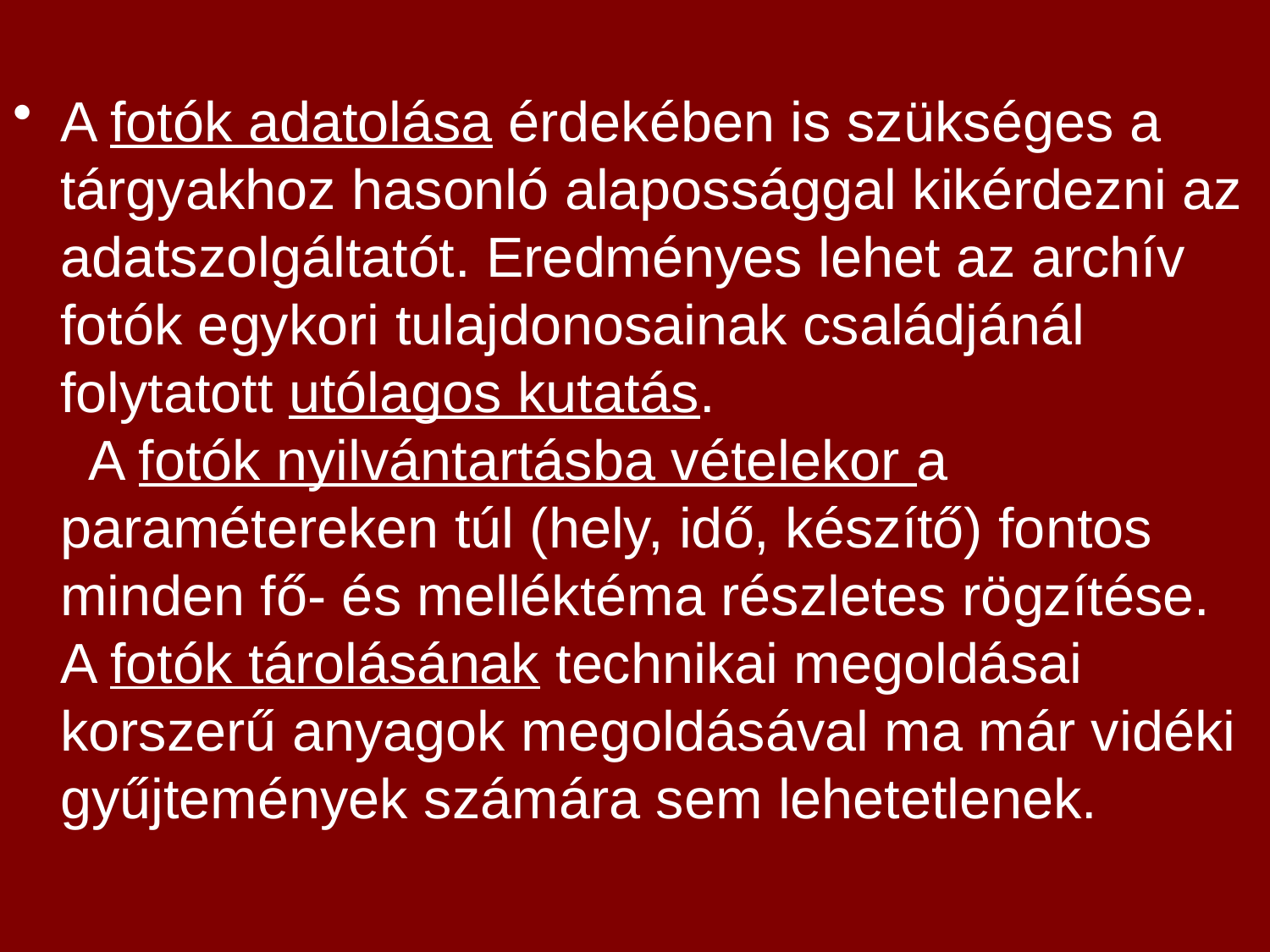

A fotók adatolása érdekében is szükséges a tárgyakhoz hasonló alapossággal kikérdezni az adatszolgáltatót. Eredményes lehet az archív fotók egykori tulajdonosainak családjánál folytatott utólagos kutatás. 				      A fotók nyilvántartásba vételekor a paramétereken túl (hely, idő, készítő) fontos minden fő- és melléktéma részletes rögzítése. A fotók tárolásának technikai megoldásai korszerű anyagok megoldásával ma már vidéki gyűjtemények számára sem lehetetlenek.
#